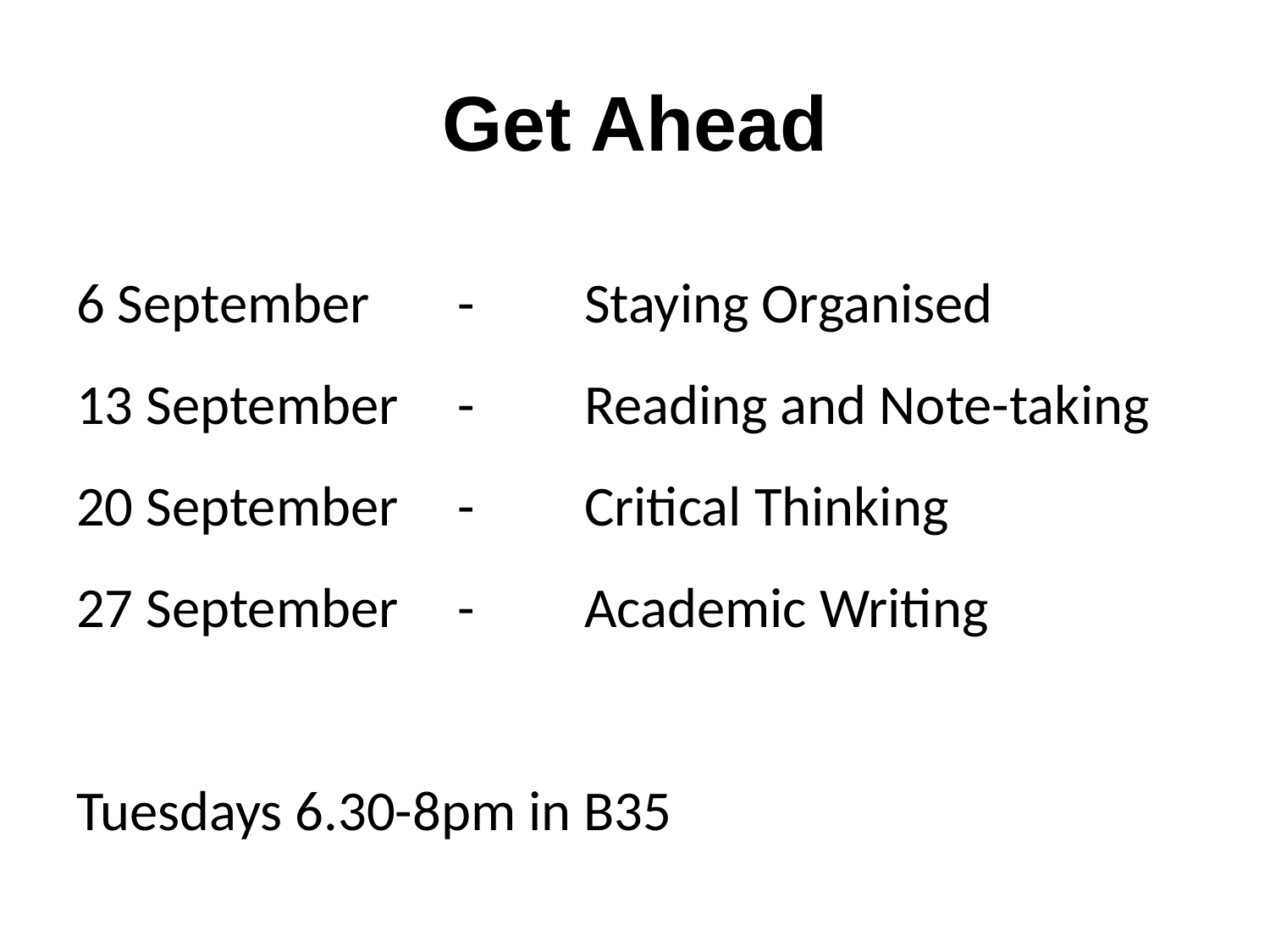

# Get Ahead
6 September 	-	Staying Organised
13 September 	-	Reading and Note-taking
20 September 	-	Critical Thinking
27 September 	-	Academic Writing

Tuesdays 6.30-8pm in B35